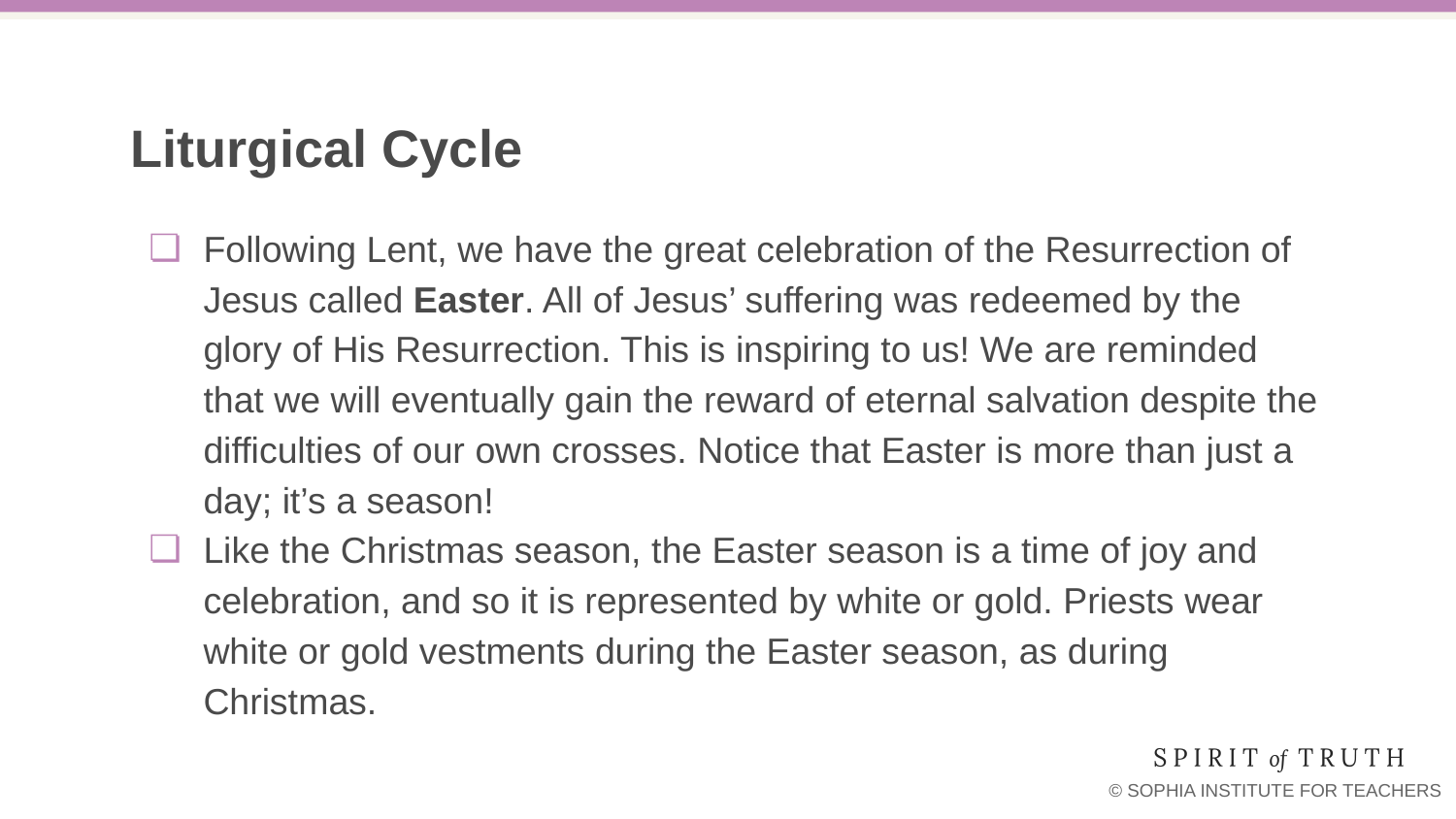

# Liturgical Cycle
Following Lent, we have the great celebration of the Resurrection of Jesus called Easter. All of Jesus’ suffering was redeemed by the glory of His Resurrection. This is inspiring to us! We are reminded that we will eventually gain the reward of eternal salvation despite the difficulties of our own crosses. Notice that Easter is more than just a day; it’s a season!
Like the Christmas season, the Easter season is a time of joy and celebration, and so it is represented by white or gold. Priests wear white or gold vestments during the Easter season, as during Christmas.